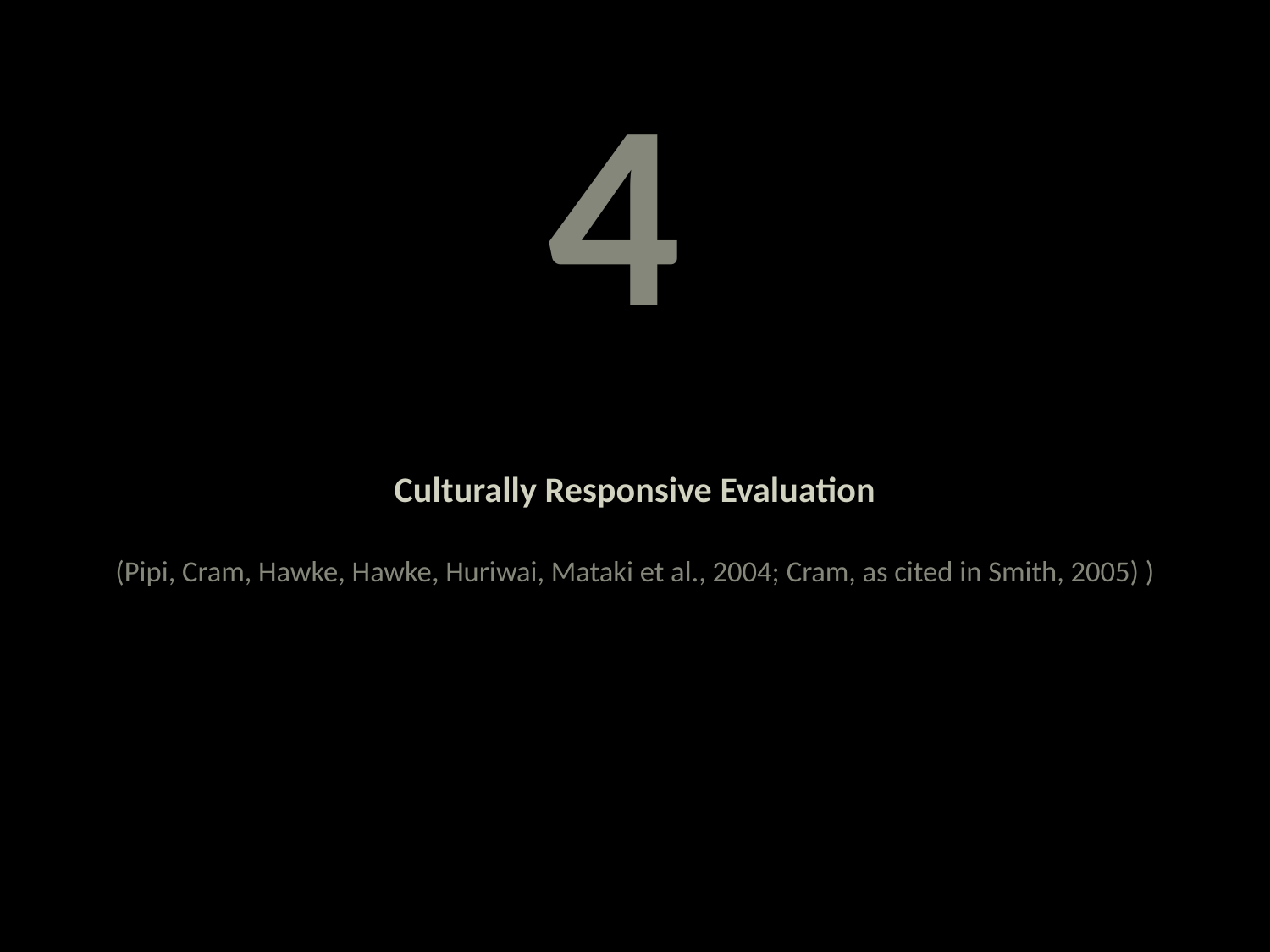

4
# Culturally Responsive Evaluation (Pipi, Cram, Hawke, Hawke, Huriwai, Mataki et al., 2004; Cram, as cited in Smith, 2005) )